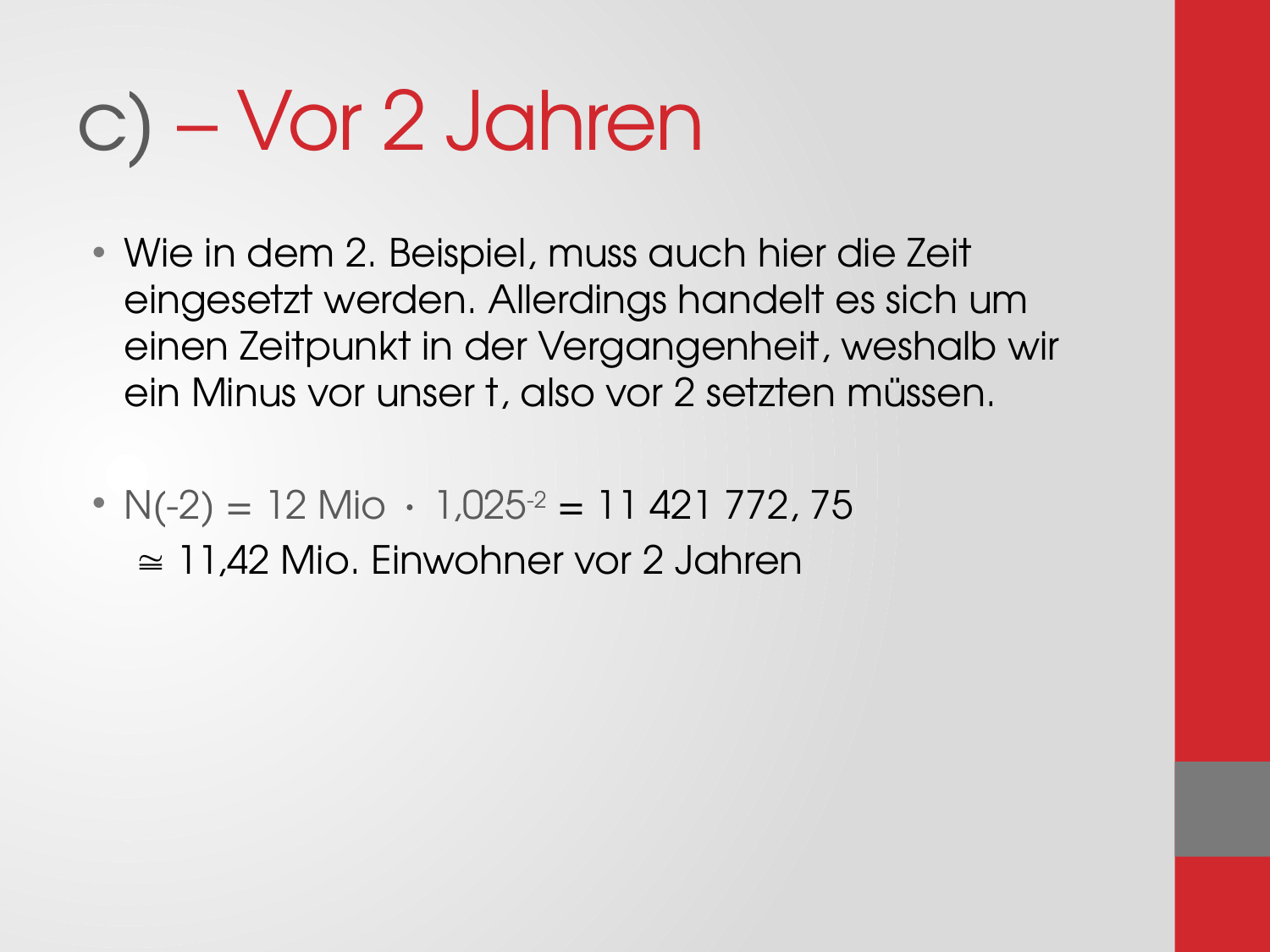

# c) – Vor 2 Jahren
Wie in dem 2. Beispiel, muss auch hier die Zeit eingesetzt werden. Allerdings handelt es sich um einen Zeitpunkt in der Vergangenheit, weshalb wir ein Minus vor unser t, also vor 2 setzten müssen.

N(-2) = 12 Mio ⋅ 1,025-2 = 11 421 772, 75
    ≅ 11,42 Mio. Einwohner vor 2 Jahren